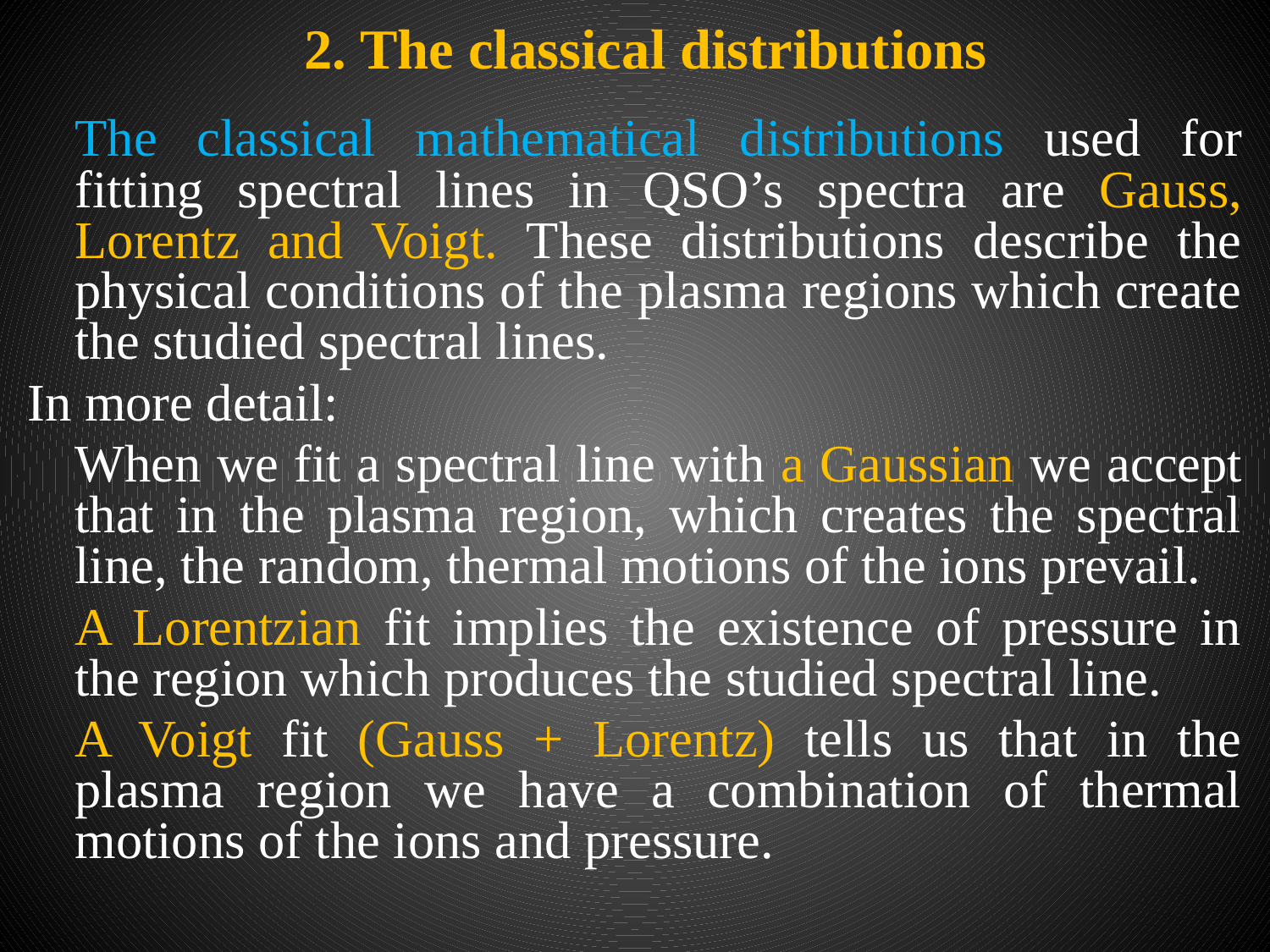

2. The classical distributions
	The classical mathematical distributions used for fitting spectral lines in QSO’s spectra are Gauss, Lorentz and Voigt. These distributions describe the physical conditions of the plasma regions which create the studied spectral lines.
In more detail:
	When we fit a spectral line with a Gaussian we accept that in the plasma region, which creates the spectral line, the random, thermal motions of the ions prevail.
	A Lorentzian fit implies the existence of pressure in the region which produces the studied spectral line.
	A Voigt fit (Gauss + Lorentz) tells us that in the plasma region we have a combination of thermal motions of the ions and pressure.